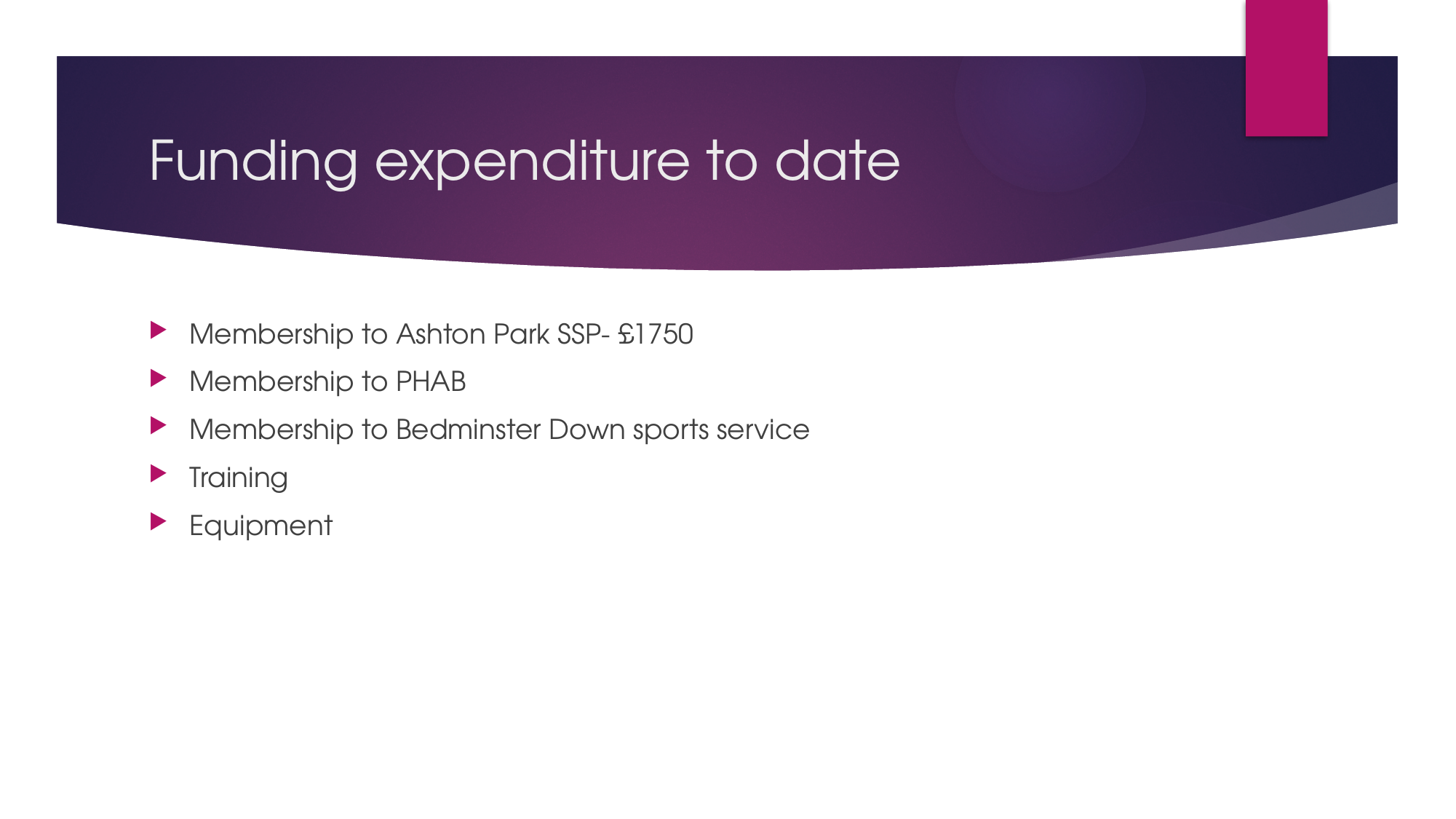

# Funding expenditure to date
Membership to Ashton Park SSP- £1750
Membership to PHAB
Membership to Bedminster Down sports service
Training
Equipment